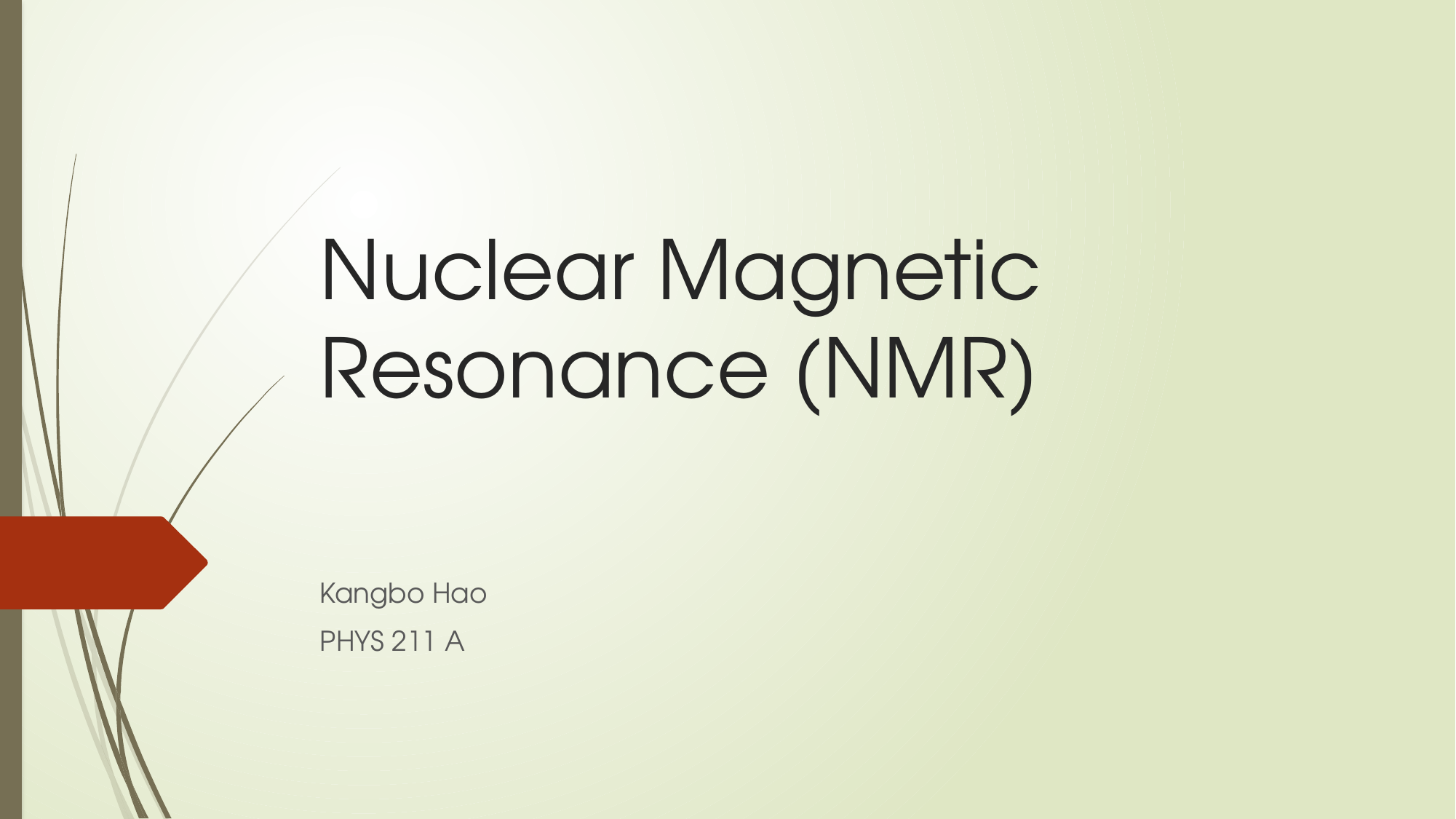

# Nuclear Magnetic Resonance (NMR)
Kangbo Hao
PHYS 211 A